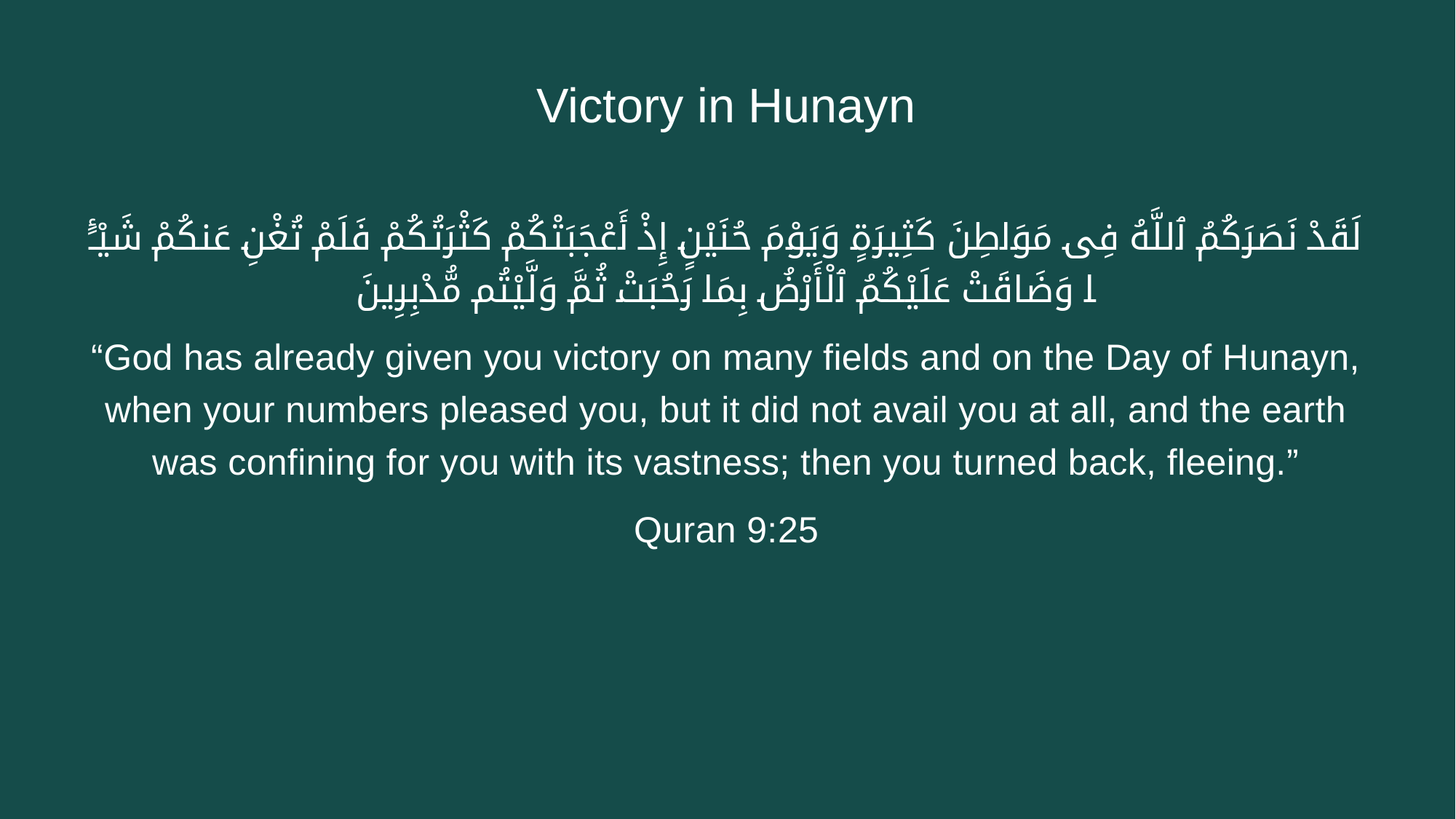

# Victory in Hunayn
لَقَدْ نَصَرَكُمُ ٱللَّهُ فِى مَوَاطِنَ كَثِيرَةٍ وَيَوْمَ حُنَيْنٍ إِذْ أَعْجَبَتْكُمْ كَثْرَتُكُمْ فَلَمْ تُغْنِ عَنكُمْ شَيْـًٔا وَضَاقَتْ عَلَيْكُمُ ٱلْأَرْضُ بِمَا رَحُبَتْ ثُمَّ وَلَّيْتُم مُّدْبِرِينَ
“God has already given you victory on many fields and on the Day of Hunayn, when your numbers pleased you, but it did not avail you at all, and the earth was confining for you with its vastness; then you turned back, fleeing.”
Quran 9:25